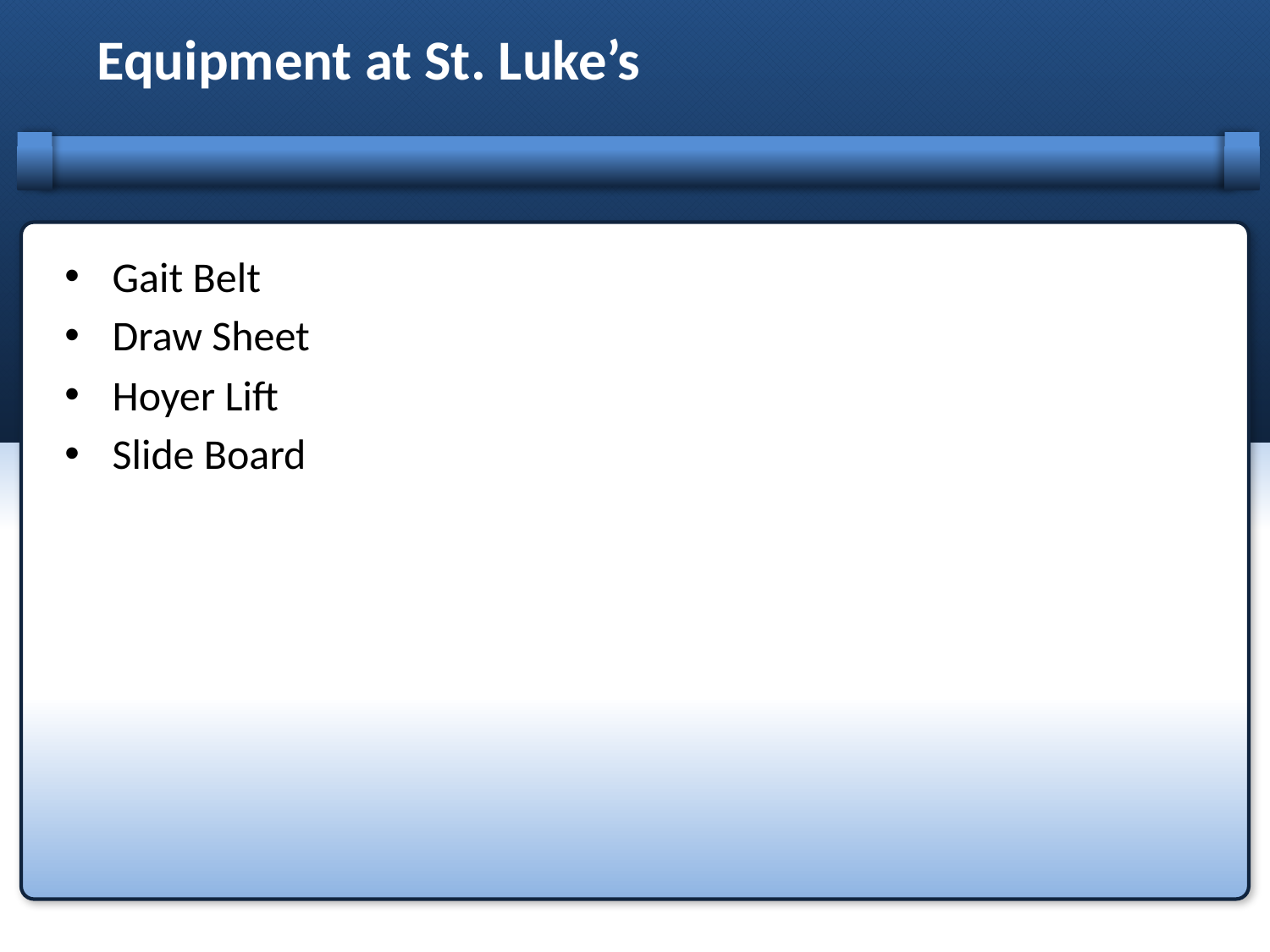

# Equipment at St. Luke’s
Gait Belt
Draw Sheet
Hoyer Lift
Slide Board